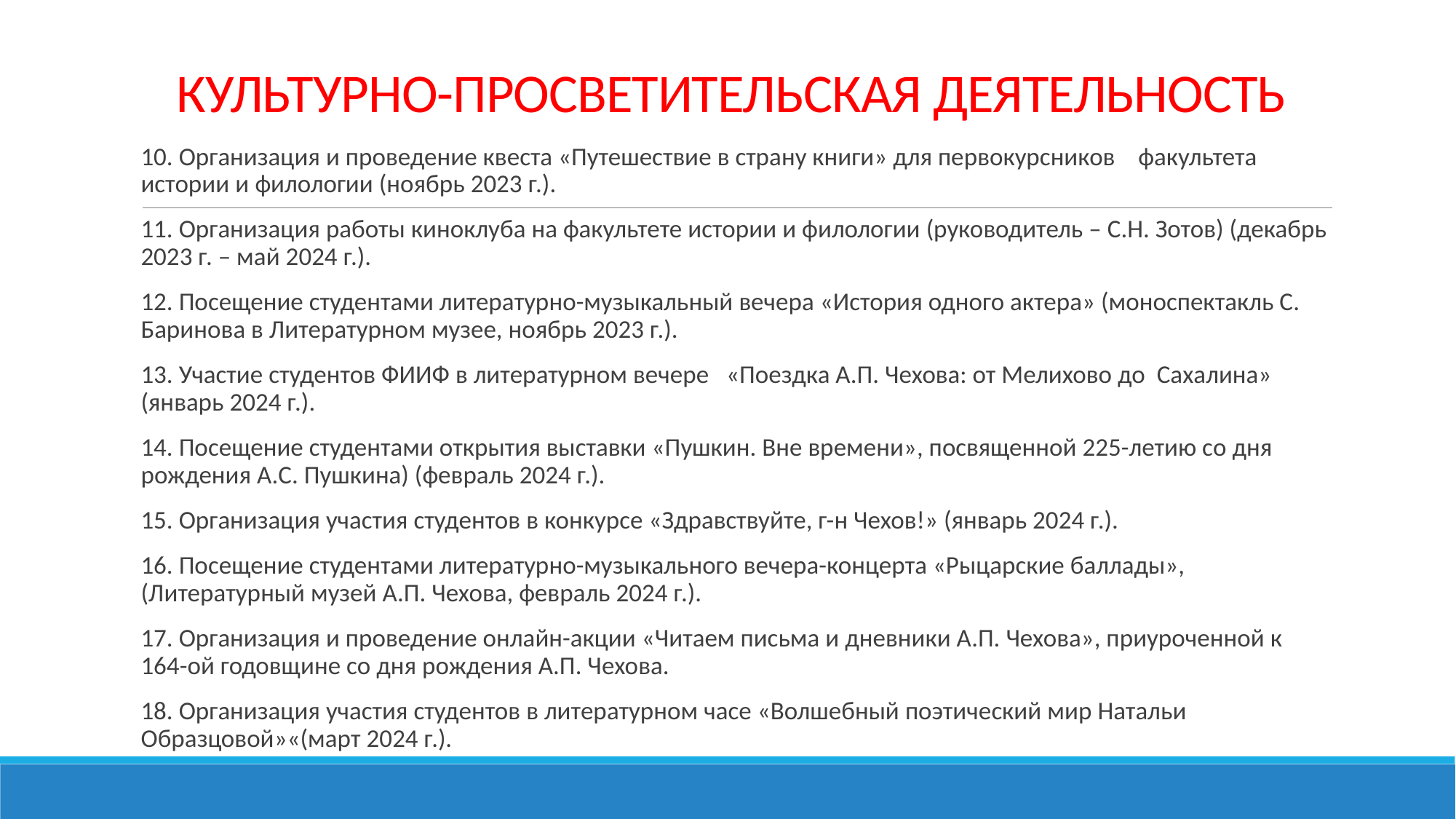

# КУЛЬТУРНО-ПРОСВЕТИТЕЛЬСКАЯ ДЕЯТЕЛЬНОСТЬ
10. Организация и проведение квеста «Путешествие в страну книги» для первокурсников    факультета истории и филологии (ноябрь 2023 г.).
11. Организация работы киноклуба на факультете истории и филологии (руководитель – С.Н. Зотов) (декабрь 2023 г. – май 2024 г.).
12. Посещение студентами литературно-музыкальный вечера «История одного актера» (моноспектакль С. Баринова в Литературном музее, ноябрь 2023 г.).
13. Участие студентов ФИИФ в литературном вечере   «Поездка А.П. Чехова: от Мелихово до  Сахалина» (январь 2024 г.).
14. Посещение студентами открытия выставки «Пушкин. Вне времени», посвященной 225-летию со дня рождения А.С. Пушкина) (февраль 2024 г.).
15. Организация участия студентов в конкурсе «Здравствуйте, г-н Чехов!» (январь 2024 г.).
16. Посещение студентами литературно-музыкального вечера-концерта «Рыцарские баллады», (Литературный музей А.П. Чехова, февраль 2024 г.).
17. Организация и проведение онлайн-акции «Читаем письма и дневники А.П. Чехова», приуроченной к 164-ой годовщине со дня рождения А.П. Чехова.
18. Организация участия студентов в литературном часе «Волшебный поэтический мир Натальи Образцовой»«(март 2024 г.).